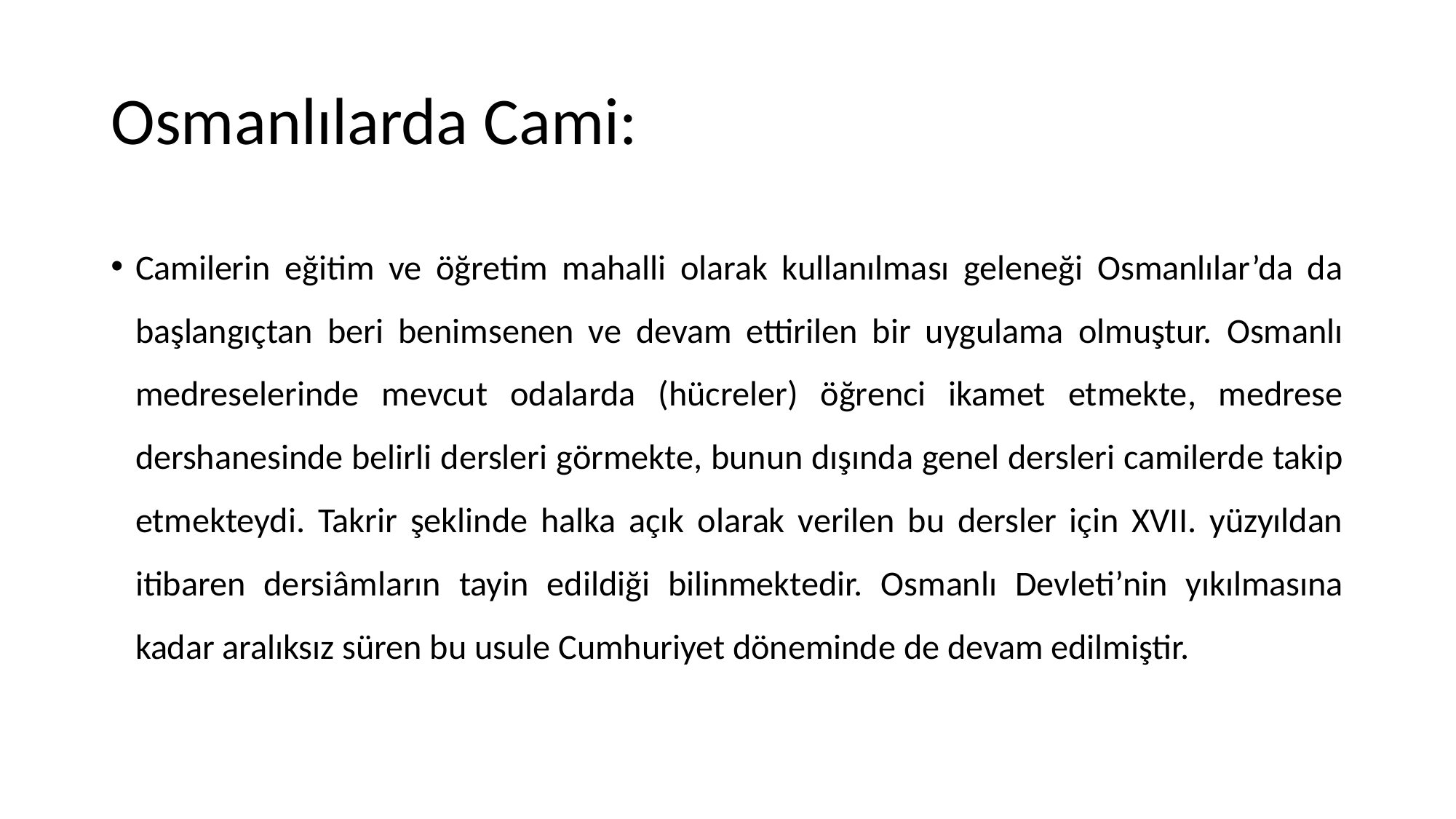

# Osmanlılarda Cami:
Camilerin eğitim ve öğretim mahalli olarak kullanılması geleneği Osmanlılar’da da başlangıçtan beri benimsenen ve devam ettirilen bir uygulama olmuştur. Osmanlı medreselerinde mevcut odalarda (hücreler) öğrenci ikamet etmekte, medrese dershanesinde belirli dersleri görmekte, bunun dışında genel dersleri camilerde takip etmekteydi. Takrir şeklinde halka açık olarak verilen bu dersler için XVII. yüzyıldan itibaren dersiâmların tayin edildiği bilinmektedir. Osmanlı Devleti’nin yıkılmasına kadar aralıksız süren bu usule Cumhuriyet döneminde de devam edilmiştir.